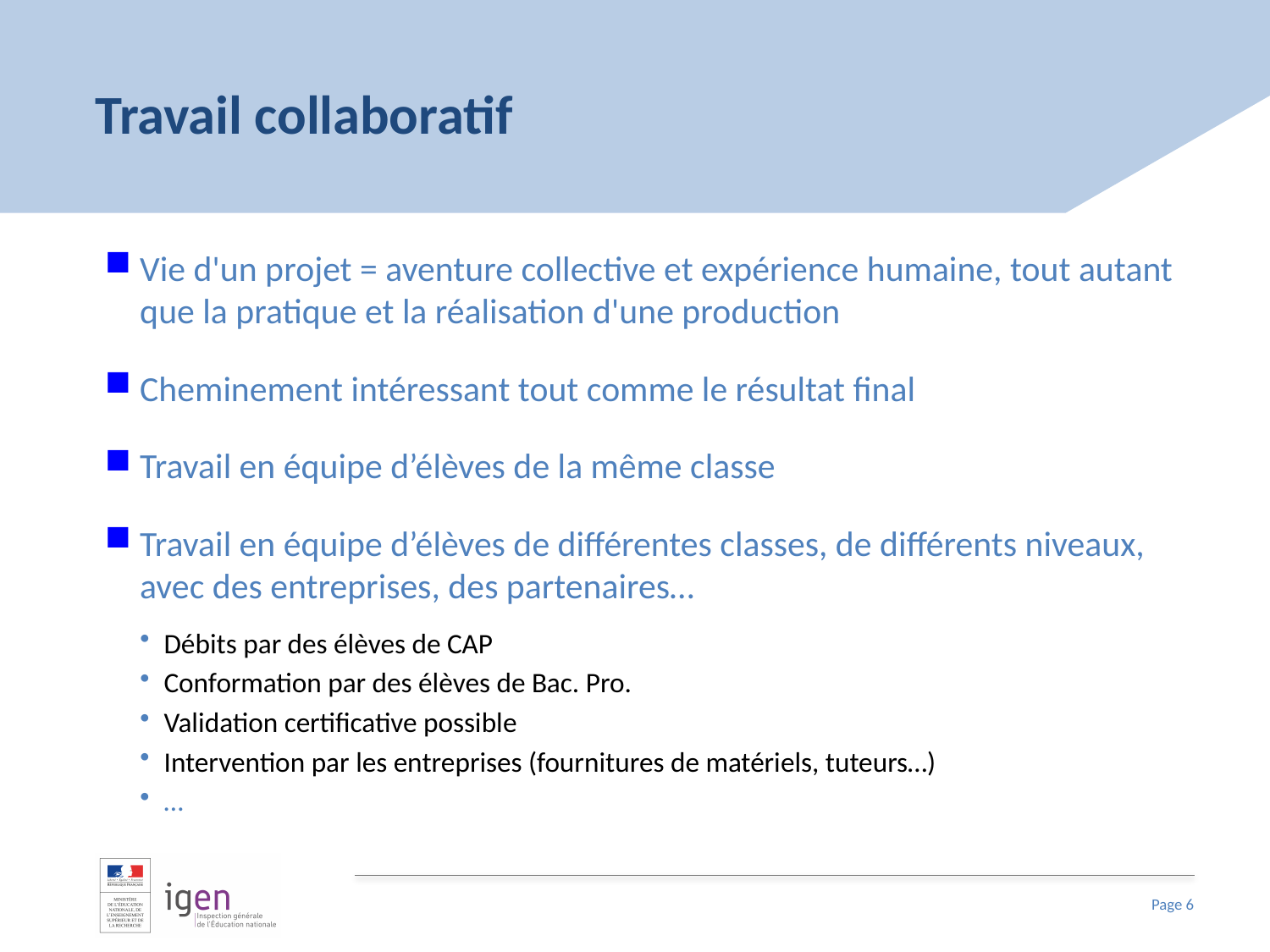

# Travail collaboratif
Vie d'un projet = aventure collective et expérience humaine, tout autant que la pratique et la réalisation d'une production
Cheminement intéressant tout comme le résultat final
Travail en équipe d’élèves de la même classe
Travail en équipe d’élèves de différentes classes, de différents niveaux, avec des entreprises, des partenaires…
Débits par des élèves de CAP
Conformation par des élèves de Bac. Pro.
Validation certificative possible
Intervention par les entreprises (fournitures de matériels, tuteurs…)
…